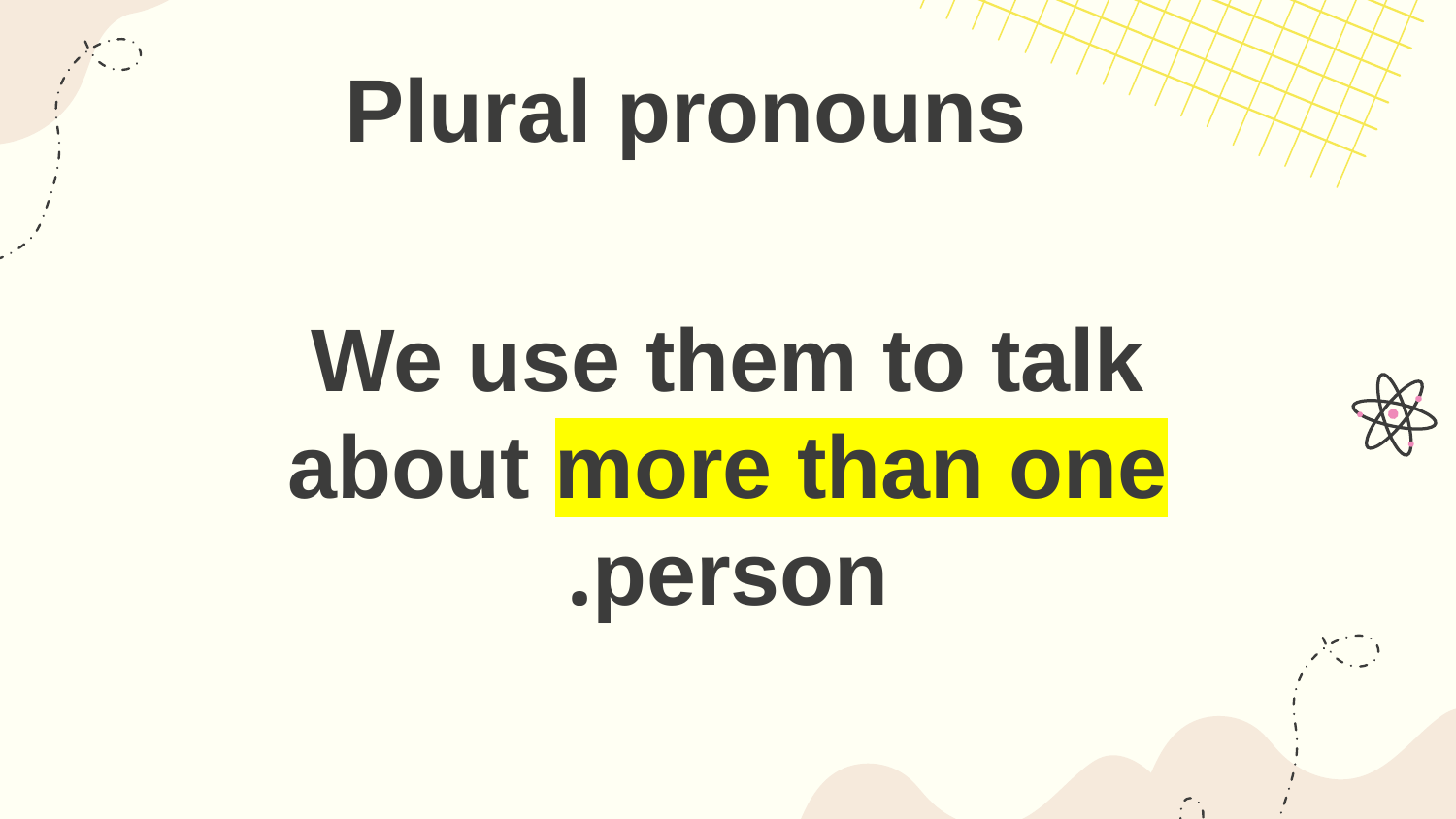

Plural pronouns
We use them to talk about more than one person.